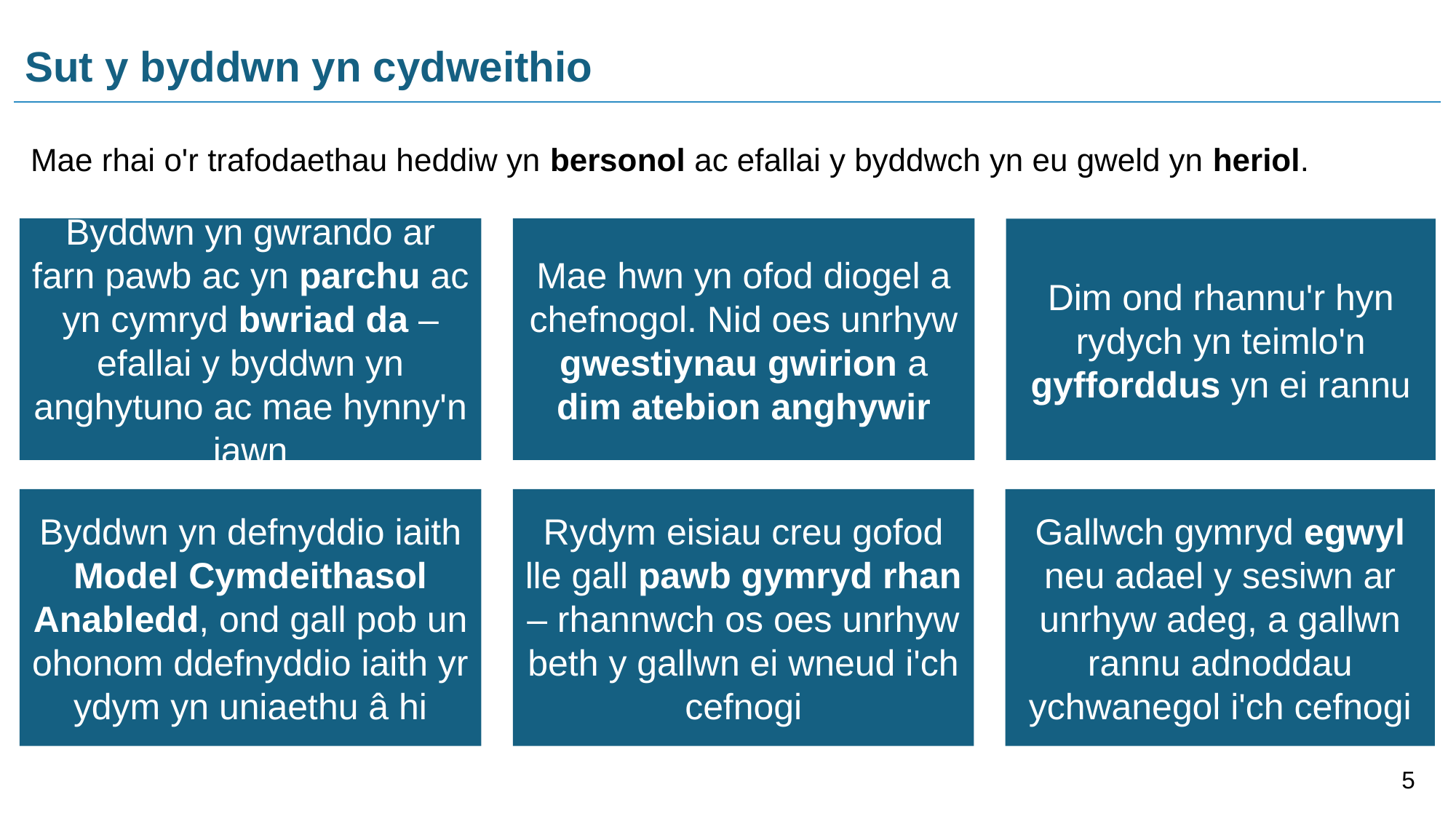

# Sut y byddwn yn cydweithio
Mae rhai o'r trafodaethau heddiw yn bersonol ac efallai y byddwch yn eu gweld yn heriol.
Byddwn yn gwrando ar farn pawb ac yn parchu ac yn cymryd bwriad da – efallai y byddwn yn anghytuno ac mae hynny'n iawn
Mae hwn yn ofod diogel a chefnogol. Nid oes unrhyw gwestiynau gwirion a dim atebion anghywir
Dim ond rhannu'r hyn rydych yn teimlo'n gyfforddus yn ei rannu
Byddwn yn defnyddio iaith Model Cymdeithasol Anabledd, ond gall pob un ohonom ddefnyddio iaith yr ydym yn uniaethu â hi
Rydym eisiau creu gofod lle gall pawb gymryd rhan – rhannwch os oes unrhyw beth y gallwn ei wneud i'ch cefnogi
Gallwch gymryd egwyl neu adael y sesiwn ar unrhyw adeg, a gallwn rannu adnoddau ychwanegol i'ch cefnogi
5